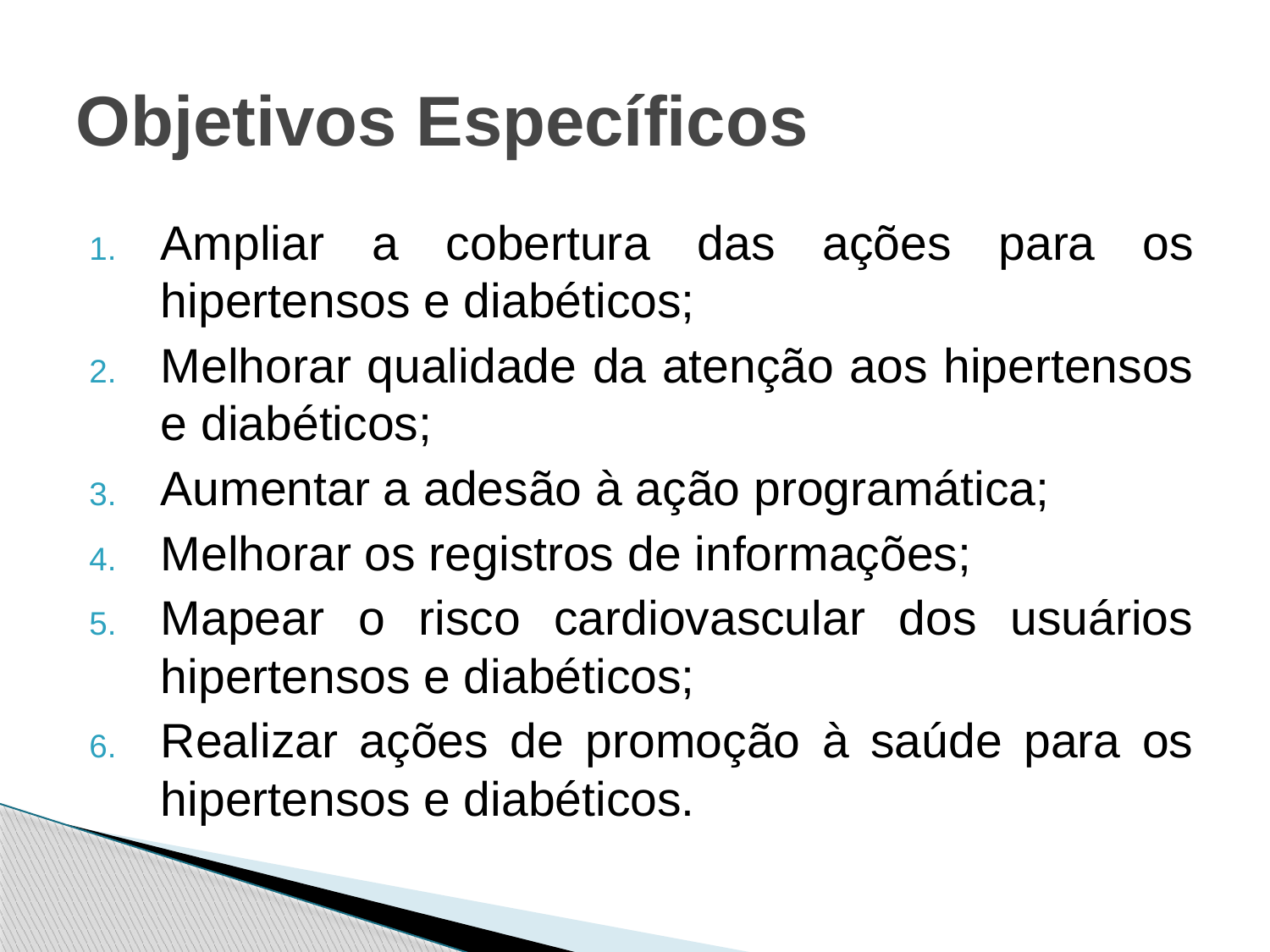

# Objetivos Específicos
Ampliar a cobertura das ações para os hipertensos e diabéticos;
Melhorar qualidade da atenção aos hipertensos e diabéticos;
Aumentar a adesão à ação programática;
Melhorar os registros de informações;
Mapear o risco cardiovascular dos usuários hipertensos e diabéticos;
Realizar ações de promoção à saúde para os hipertensos e diabéticos.